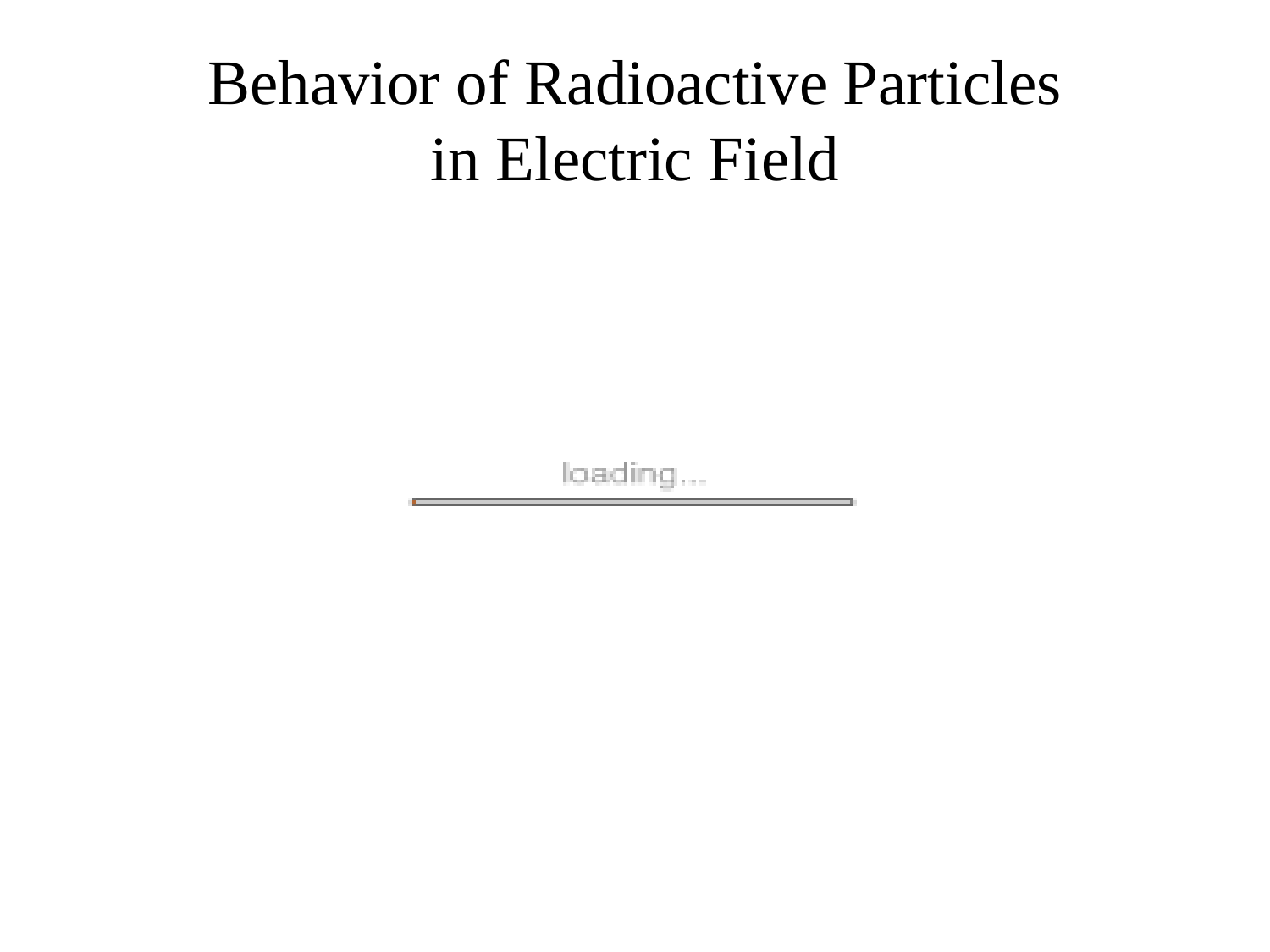

# Behavior of Radioactive Particles in Electric Field